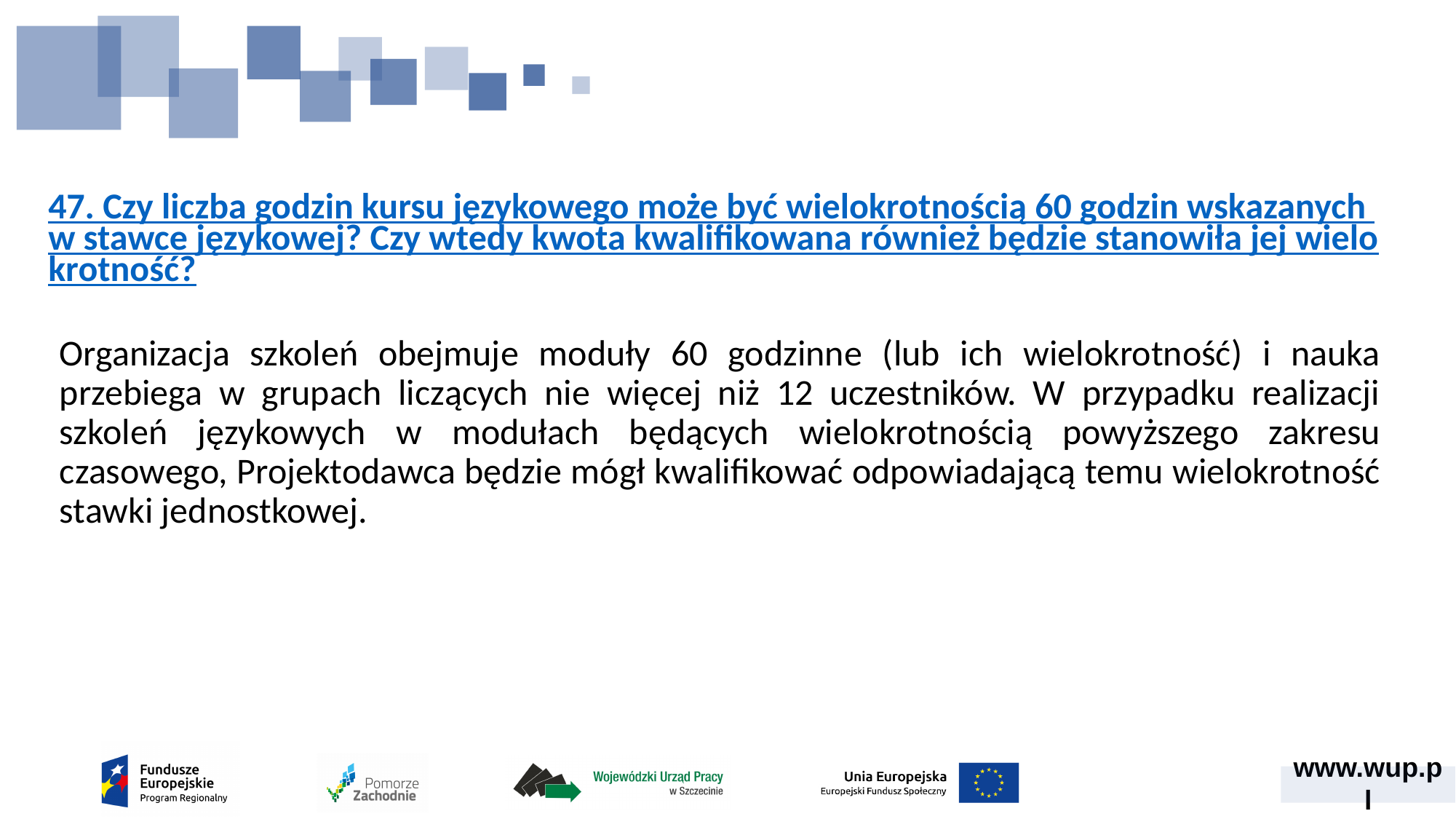

# 47. Czy liczba godzin kursu językowego może być wielokrotnością 60 godzin wskazanych w stawce językowej? Czy wtedy kwota kwalifikowana również będzie stanowiła jej wielokrotność?

Organizacja szkoleń obejmuje moduły 60 godzinne (lub ich wielokrotność) i nauka przebiega w grupach liczących nie więcej niż 12 uczestników. W przypadku realizacji szkoleń językowych w modułach będących wielokrotnością powyższego zakresu czasowego, Projektodawca będzie mógł kwalifikować odpowiadającą temu wielokrotność stawki jednostkowej.